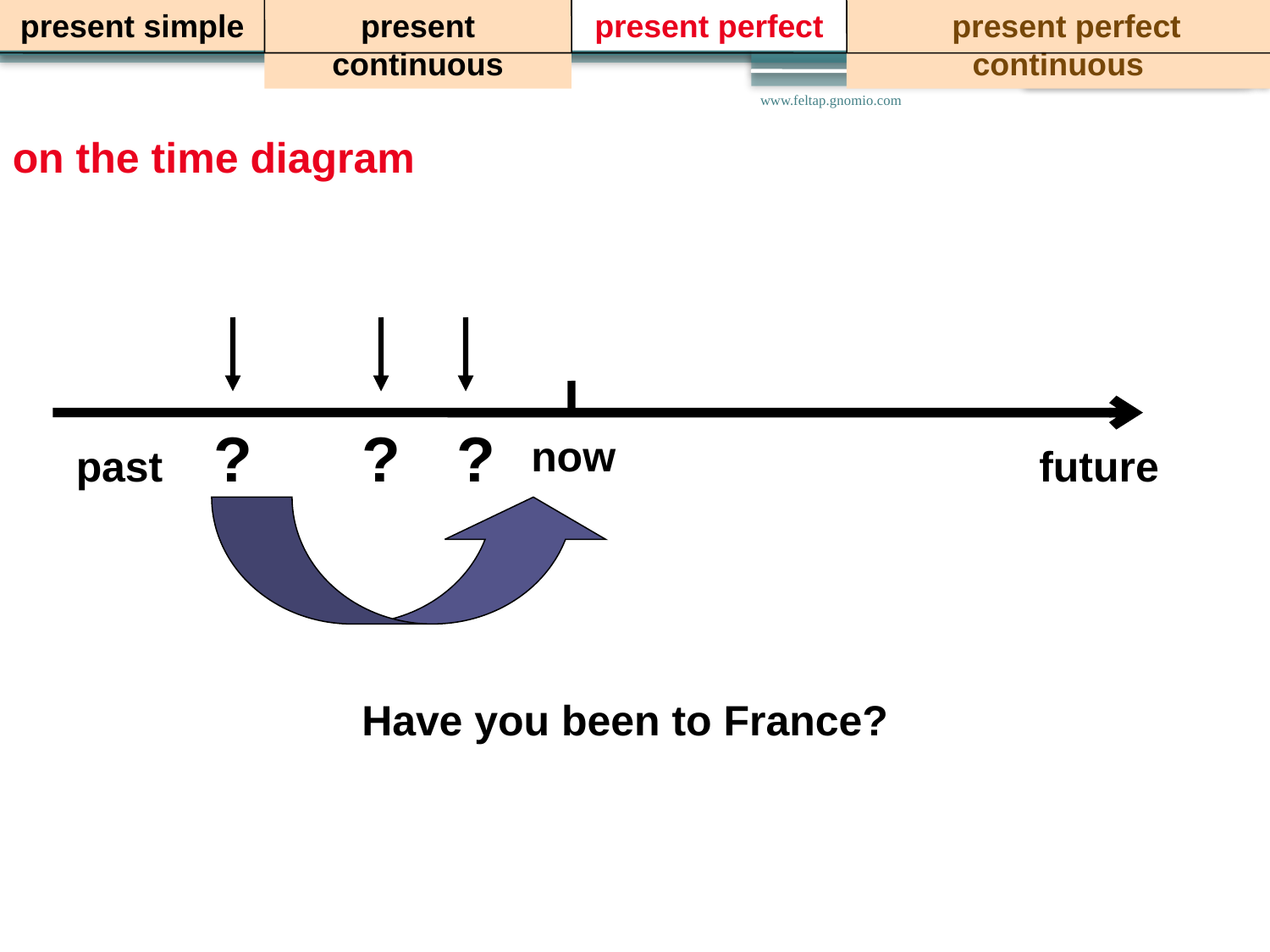

present simple
present continuous

present perfect

  present perfect continuous

on the time diagram

www.feltap.gnomio.com

?
?
?
now
past
future

Have you been to France?